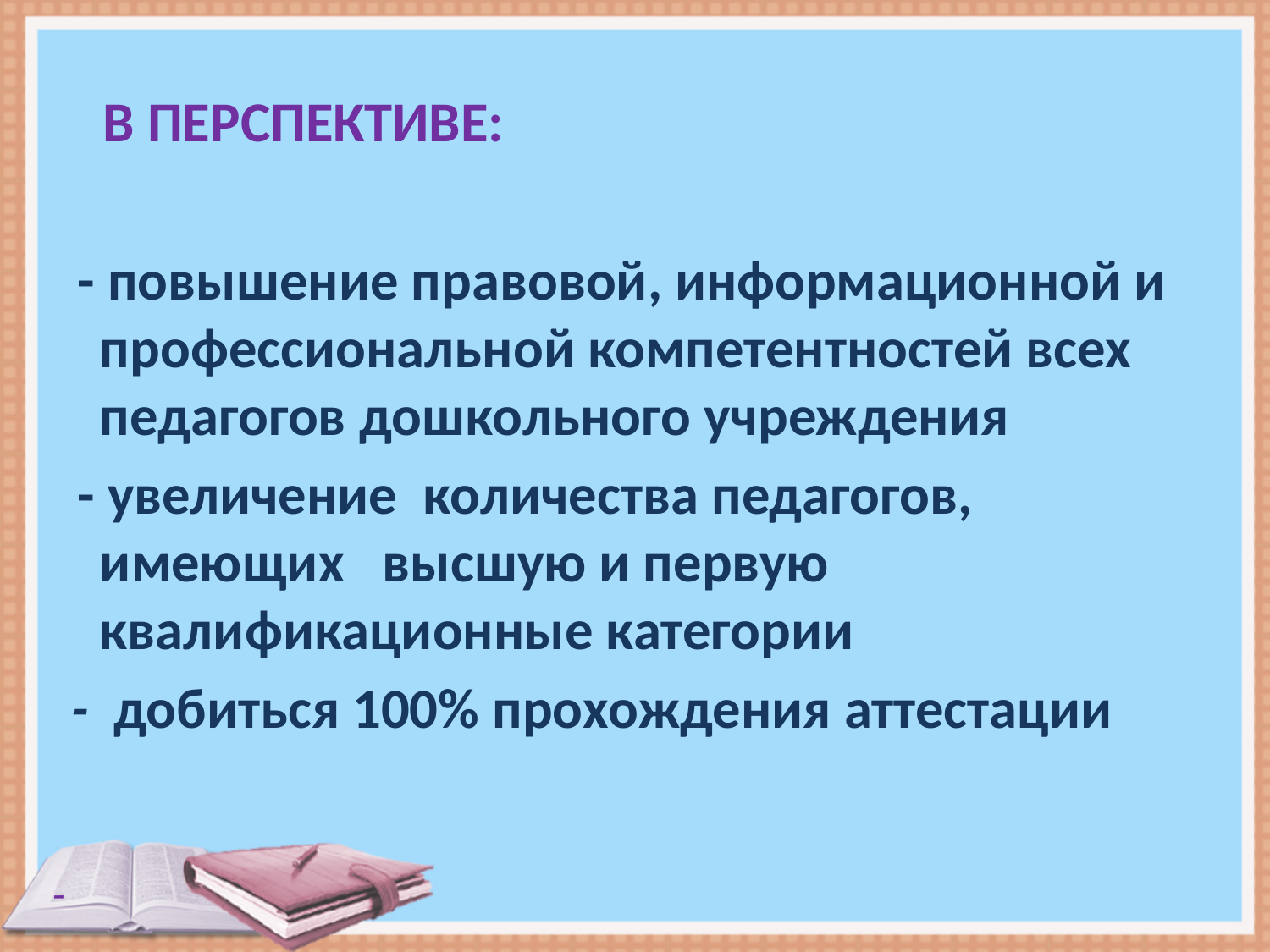

В ПЕРСПЕКТИВЕ:

  - повышение правовой, информационной и   профессиональной компетентностей всех педагогов дошкольного учреждения
  - увеличение  количества педагогов, имеющих   высшую и первую квалификационные категории
  -  добиться 100% прохождения аттестации

-